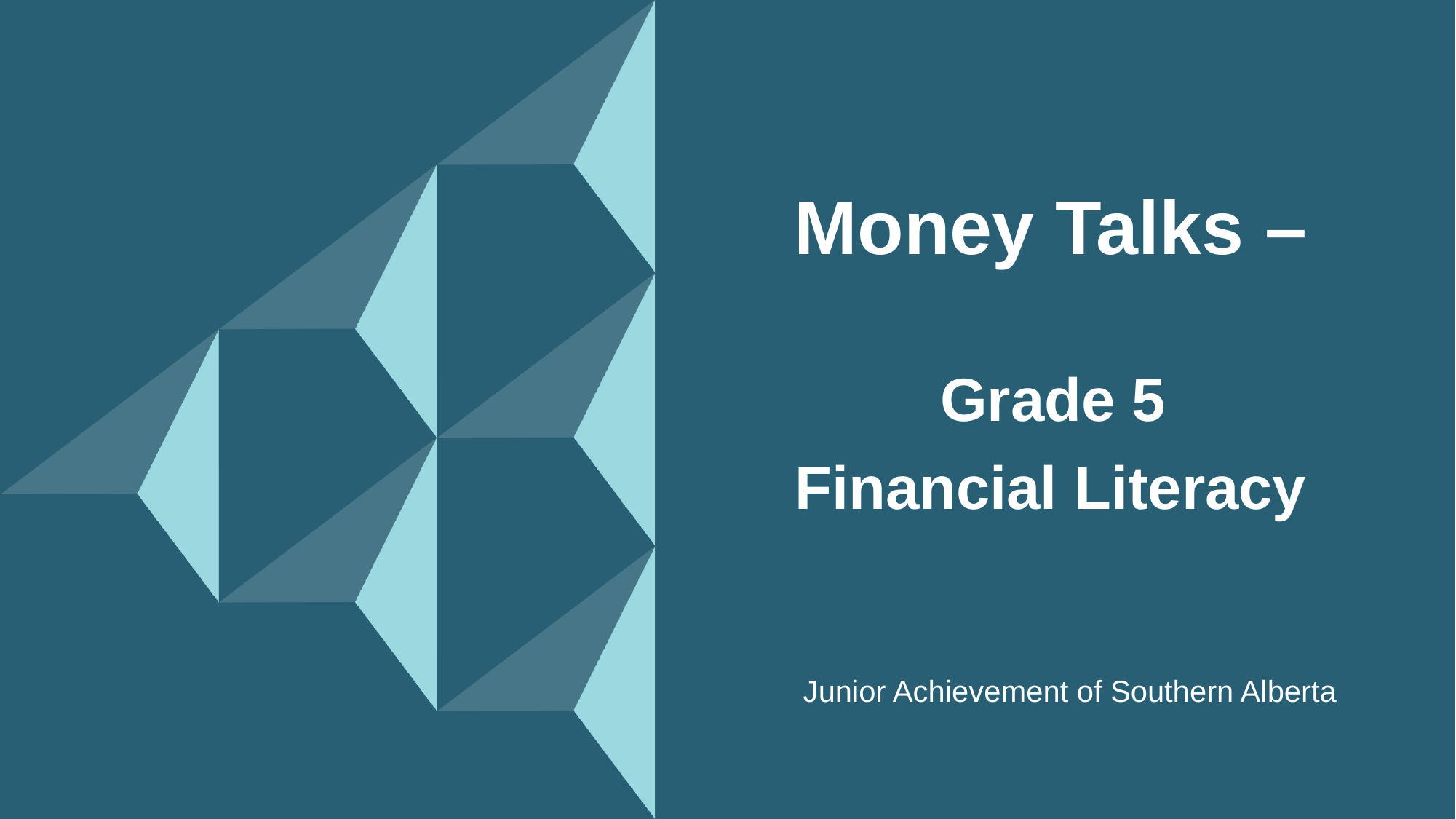

JULY ‘22 CHANGE NOTICE: We’ve added a one-line style for titles to give you more space on each slide when you have short titles.
# Money Talks – Grade 5  Financial Literacy
Junior Achievement of Southern Alberta